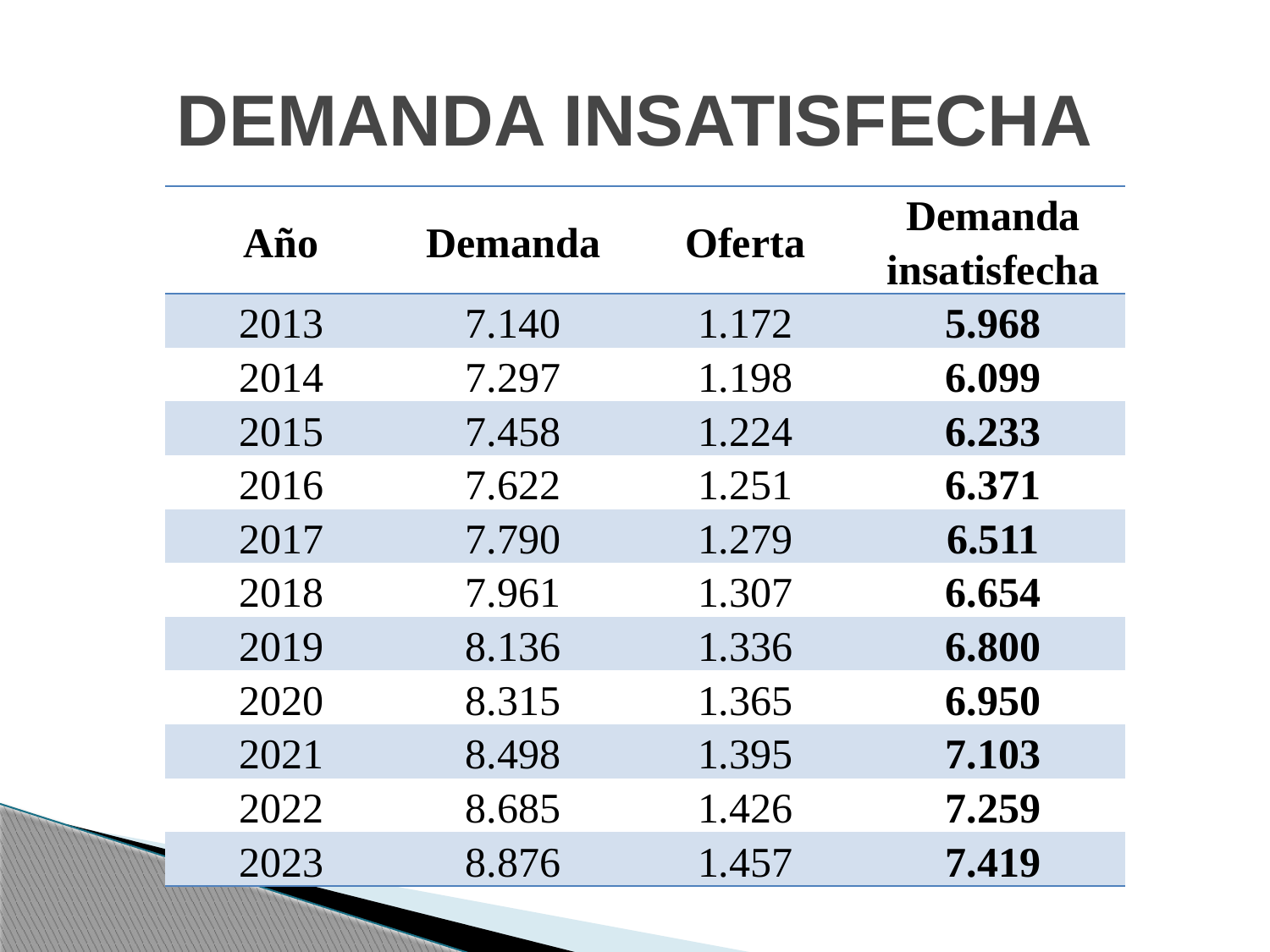

# DEMANDA INSATISFECHA
| Año | Demanda | Oferta | Demanda insatisfecha |
| --- | --- | --- | --- |
| 2013 | 7.140 | 1.172 | 5.968 |
| 2014 | 7.297 | 1.198 | 6.099 |
| 2015 | 7.458 | 1.224 | 6.233 |
| 2016 | 7.622 | 1.251 | 6.371 |
| 2017 | 7.790 | 1.279 | 6.511 |
| 2018 | 7.961 | 1.307 | 6.654 |
| 2019 | 8.136 | 1.336 | 6.800 |
| 2020 | 8.315 | 1.365 | 6.950 |
| 2021 | 8.498 | 1.395 | 7.103 |
| 2022 | 8.685 | 1.426 | 7.259 |
| 2023 | 8.876 | 1.457 | 7.419 |